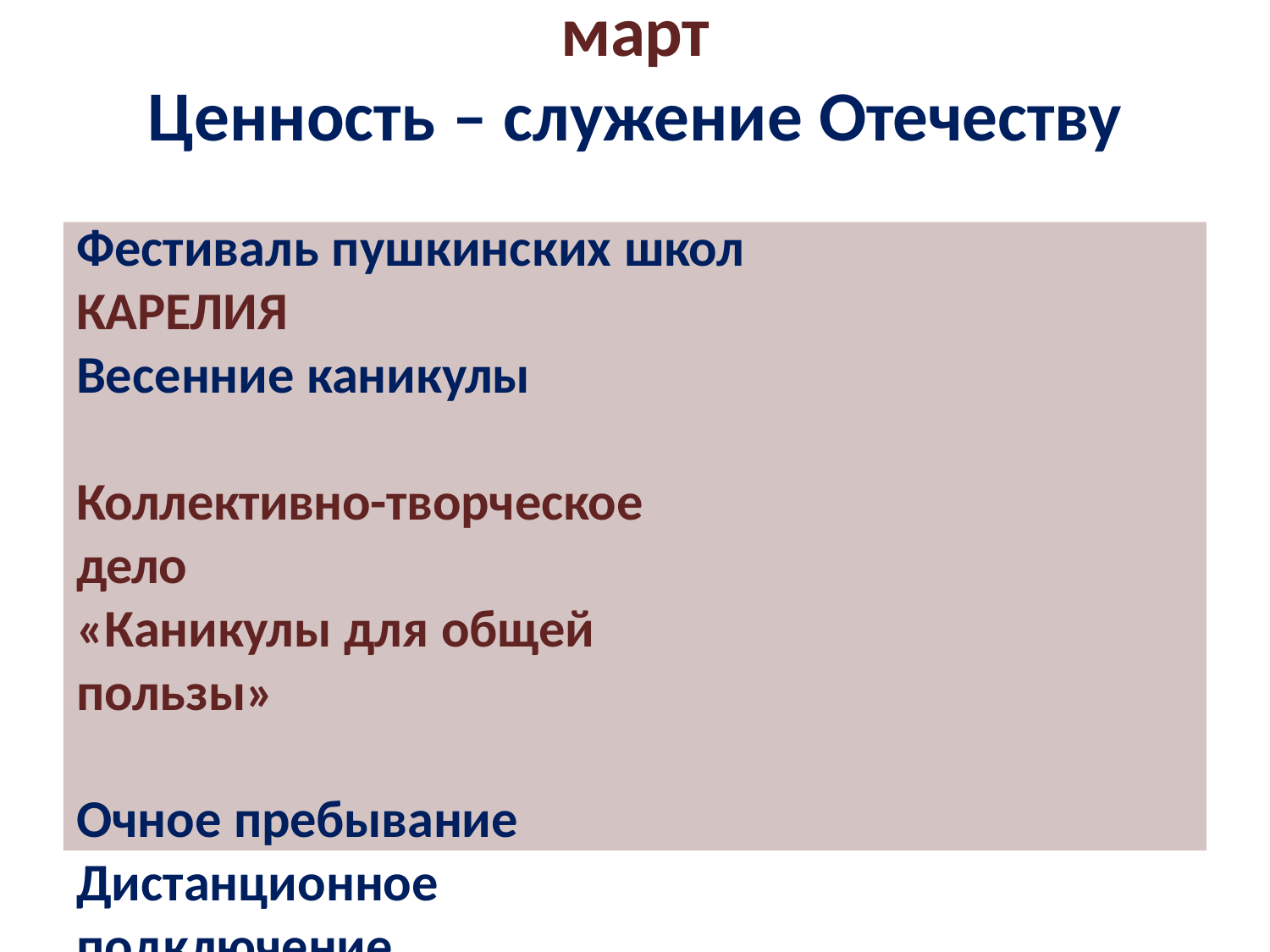

# март
Ценность – служение Отечеству
Фестиваль пушкинских школ КАРЕЛИЯ
Весенние каникулы
Коллективно-творческое дело
«Каникулы для общей пользы»
Очное пребывание
Дистанционное подключение